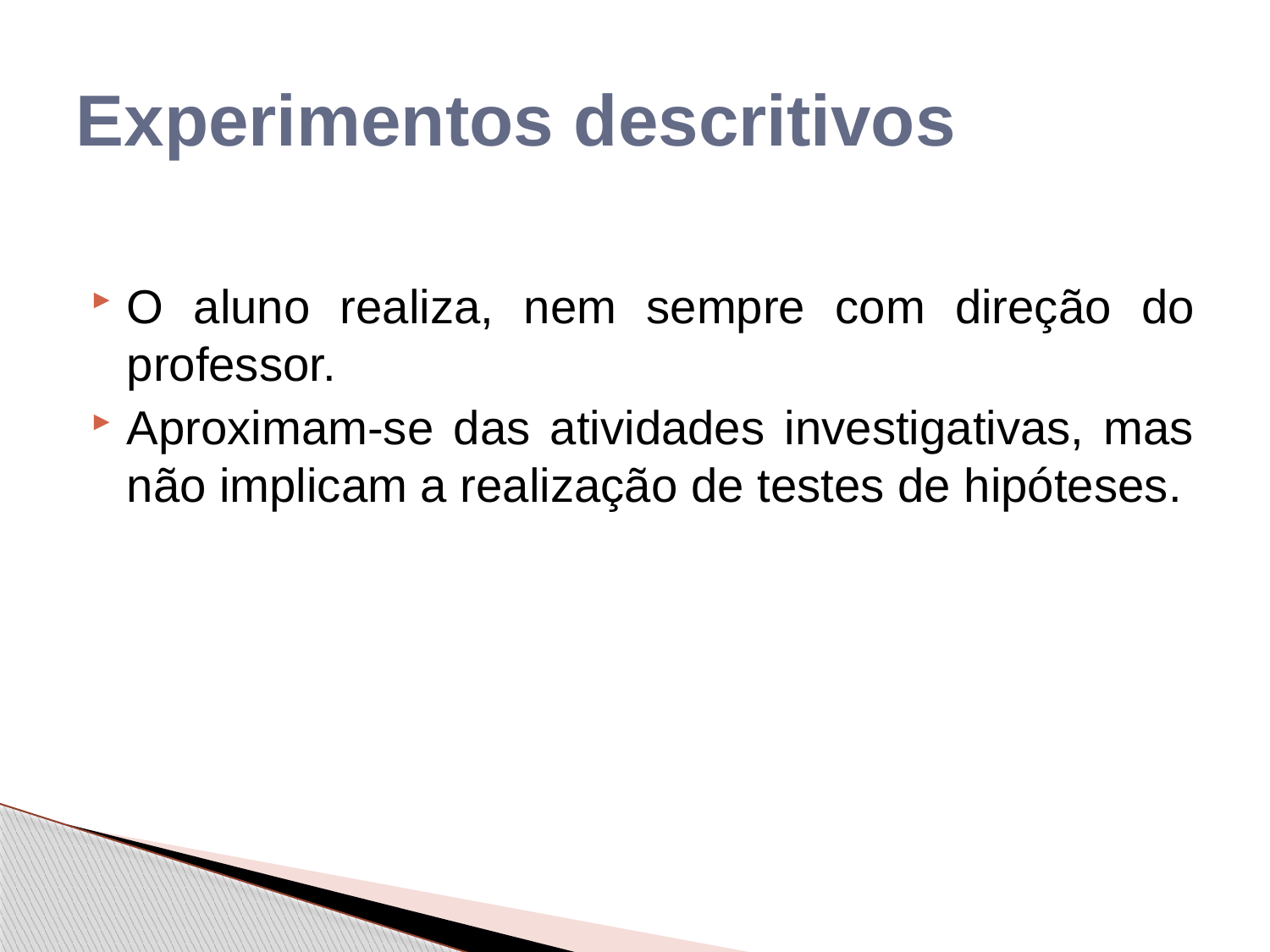

# Experimentos descritivos

O aluno realiza, nem sempre com direção do professor.
Aproximam-se das atividades investigativas, mas não implicam a realização de testes de hipóteses.